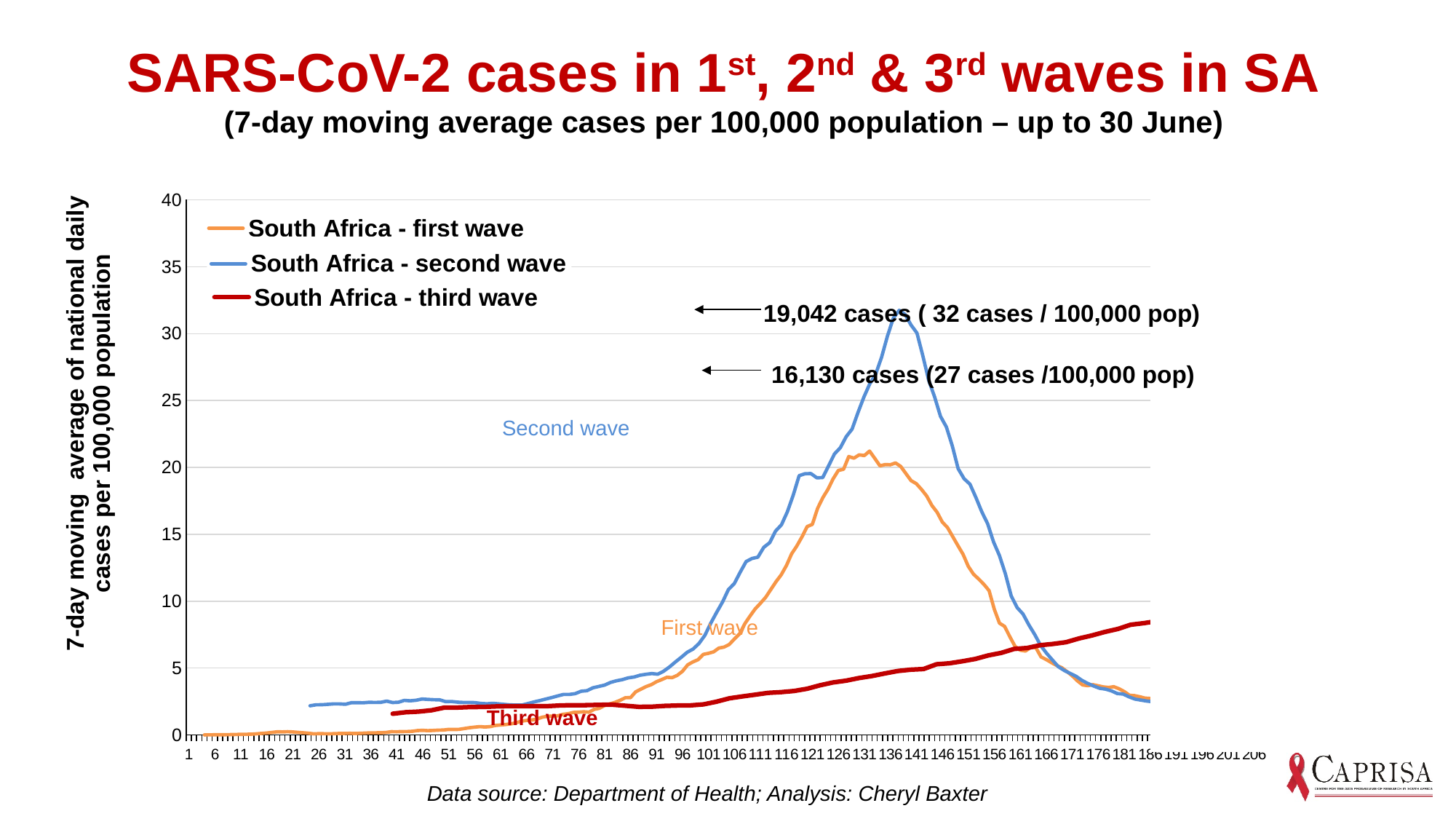

SARS-CoV-2 cases in 1st, 2nd & 3rd waves in SA
(7-day moving average cases per 100,000 population – up to 30 June)

### Chart

| Category |  |
|---|---|
| 1 | None |
| 2 | None |
| 3 | None |
| 4 | 0.005781739339918092 |
| 5 | 0.008913514815707058 |
| 6 | 0.011804384485666106 |
| 7 | 0.01421344254396531 |
| 8 | 0.018790652854733803 |
| 9 | 0.024813298000481813 |
| 10 | 0.03228137798120934 |
| 11 | 0.04288123343772585 |
| 12 | 0.048662972777643934 |
| 13 | 0.053721994700072266 |
| 14 | 0.08190797398217296 |
| 15 | 0.1129848229342327 |
| 16 | 0.14285714285714285 |
| 17 | 0.18718381112984825 |
| 18 | 0.23319682004336303 |
| 19 | 0.2281377981209347 |
| 20 | 0.2423512406649 |
| 21 | 0.2225969645868465 |
| 22 | 0.19248373885810646 |
| 23 | 0.16164779571187668 |
| 24 | 0.12888460611900746 |
| 25 | 0.08070344495302335 |
| 26 | 0.09588051072030834 |
| 27 | 0.09033967718622019 |
| 28 | 0.08672609009877139 |
| 29 | 0.09539869910864852 |
| 30 | 0.11202119971091304 |
| 31 | 0.11370754035172248 |
| 32 | 0.1199710913033004 |
| 33 | 0.10672127198265478 |
| 34 | 0.12478920741989882 |
| 35 | 0.1411708022163334 |
| 36 | 0.16044326668272707 |
| 37 | 0.15923873765357746 |
| 38 | 0.16164779571187665 |
| 39 | 0.187906528547338 |
| 40 | 0.24235124066490002 |
| 41 | 0.2372922187424717 |
| 42 | 0.2476511683931583 |
| 43 | 0.25295109612141653 |
| 44 | 0.27198265478198025 |
| 45 | 0.32474102625873286 |
| 46 | 0.34618164297759574 |
| 47 | 0.3196820043363045 |
| 48 | 0.3343772584919297 |
| 49 | 0.3596723681040713 |
| 50 | 0.3688267887256083 |
| 51 | 0.4131534569983137 |
| 52 | 0.40809443507588533 |
| 53 | 0.4170079498915924 |
| 54 | 0.47578896651409297 |
| 55 | 0.5389062876415321 |
| 56 | 0.584678390749217 |
| 57 | 0.6205733558178752 |
| 58 | 0.5921464707299446 |
| 59 | 0.6227415080703446 |
| 60 | 0.709226692363286 |
| 61 | 0.7429535051794749 |
| 62 | 0.7786075644423031 |
| 63 | 0.8267887256082871 |
| 64 | 0.9101421344254396 |
| 65 | 1.0277041676704408 |
| 66 | 1.0857624668754517 |
| 67 | 1.115152975186702 |
| 68 | 1.1888701517706577 |
| 69 | 1.3249819320645628 |
| 70 | 1.3926764635027704 |
| 71 | 1.409298964105035 |
| 72 | 1.4283305227655987 |
| 73 | 1.5413153456998316 |
| 74 | 1.5902192242833053 |
| 75 | 1.6834497711394845 |
| 76 | 1.702722235605878 |
| 77 | 1.730185497470489 |
| 78 | 1.7017586123825585 |
| 79 | 1.9113466634545893 |
| 80 | 1.9913273909901228 |
| 81 | 2.1958564201397253 |
| 82 | 2.318477475307155 |
| 83 | 2.4331486388821975 |
| 84 | 2.587810166225006 |
| 85 | 2.781980245723922 |
| 86 | 2.791616477957119 |
| 87 | 3.2254878342568056 |
| 88 | 3.4194170079498916 |
| 89 | 3.615032522283787 |
| 90 | 3.7586123825584203 |
| 91 | 3.980245723921947 |
| 92 | 4.138520838352205 |
| 93 | 4.311250301132257 |
| 94 | 4.282341604432667 |
| 95 | 4.45507106721272 |
| 96 | 4.761021440616719 |
| 97 | 5.24042399421826 |
| 98 | 5.457480125271019 |
| 99 | 5.623464225487835 |
| 100 | 6.020476993495543 |
| 101 | 6.100216815225246 |
| 102 | 6.212478920741991 |
| 103 | 6.491206938087208 |
| 104 | 6.568055890146953 |
| 105 | 6.75909419417008 |
| 106 | 7.172729462780054 |
| 107 | 7.560587810166224 |
| 108 | 8.307636714044808 |
| 109 | 8.883401589978318 |
| 110 | 9.42399421826066 |
| 111 | 9.836665863647314 |
| 112 | 10.280414357986027 |
| 113 | 10.865092748735245 |
| 114 | 11.451939291736931 |
| 115 | 11.96964586846543 |
| 116 | 12.655745603469043 |
| 117 | 13.533365454107443 |
| 118 | 14.120934714526623 |
| 119 | 14.805348108889424 |
| 120 | 15.57359672368104 |
| 121 | 15.738858106480366 |
| 122 | 16.930378222115156 |
| 123 | 17.72175379426644 |
| 124 | 18.35870874488075 |
| 125 | 19.150084317032043 |
| 126 | 19.772344013490727 |
| 127 | 19.85955191520116 |
| 128 | 20.810407130811853 |
| 129 | 20.689472416285234 |
| 130 | 20.936400867260904 |
| 131 | 20.885328836424957 |
| 132 | 21.220428812334376 |
| 133 | 20.677427125993734 |
| 134 | 20.11708022163334 |
| 135 | 20.2117562033245 |
| 136 | 20.195374608528066 |
| 137 | 20.332931823656953 |
| 138 | 20.072512647554806 |
| 139 | 19.538665381835703 |
| 140 | 19.007708985786557 |
| 141 | 18.781739339918094 |
| 142 | 18.350999759094197 |
| 143 | 17.855215610696217 |
| 144 | 17.149361599614547 |
| 145 | 16.644182124789207 |
| 146 | 15.91231028667791 |
| 147 | 15.498193206456277 |
| 148 | 14.829438689472417 |
| 149 | 14.15417971573115 |
| 150 | 13.494338713562998 |
| 151 | 12.597687304264033 |
| 152 | 12.020717899301372 |
| 153 | 11.653336545410742 |
| 154 | 11.258973741267164 |
| 155 | 10.790411948927968 |
| 156 | 9.405444471211755 |
| 157 | 8.354854251987474 |
| 158 | 8.109853047458442 |
| 159 | 7.339195374608528 |
| 160 | 6.621777884847026 |
| 161 | 6.33293182365695 |
| 162 | 6.27198265478198 |
| 163 | 6.538424476029873 |
| 164 | 6.5225246928450975 |
| 165 | 5.829438689472416 |
| 166 | 5.6352686099735 |
| 167 | 5.403035413153458 |
| 168 | 5.194892796916406 |
| 169 | 5.028426885087931 |
| 170 | 4.731630932305468 |
| 171 | 4.419657913755722 |
| 172 | 4.043603950855216 |
| 173 | 3.735485425198747 |
| 174 | 3.6817634304986746 |
| 175 | 3.755962418694291 |
| 176 | 3.671886292459648 |
| 177 | 3.5880510720308356 |
| 178 | 3.5483016140688997 |
| 179 | 3.6027463261864616 |
| 180 | 3.4529029149602506 |
| 181 | 3.24283305227656 |
| 182 | 2.9682004336304506 |
| 183 | 2.9347145266200916 |
| 184 | 2.8513611178029388 |
| 185 | 2.751867019995182 |
| 186 | 2.7270537219947 |
| 187 | 2.7294627800529994 |
| 188 | 2.716453866538184 |
| 189 | 2.743194410985305 |
| 190 | 2.6692363285955194 |
| 191 | 2.6530956396049143 |
| 192 | 2.682245242110335 |
| 193 | 2.7051312936641776 |
| 194 | 2.75644423030595 |
| 195 | 2.750662490966032 |
| 196 | 2.6950132498193207 |
| 197 | 2.8332931823656944 |
| 198 | 2.8291977836665865 |
| 199 | 2.764875933509998 |
| 200 | 2.626355095157794 |
| 201 | 2.370994940978078 |
| 202 | 2.3018549747048906 |
| 203 | 2.344736208142616 |
| 204 | 2.2380149361599613 |
| 205 | 2.2045290291496022 |
| 206 | 2.1765839556733315 |
| 207 | 2.2413876174415805 |

### Chart

| Category |  |
|---|---|
| 4 | 1.451698385931101 |
| 5 | 1.5644423030595038 |
| 6 | 1.6133461816429777 |
| 7 | 1.7121175620332452 |
| 8 | 1.915201156347868 |
| 9 | 1.9166465911828472 |
| 10 | 1.9544688026981452 |
| 11 | 1.9641050349313418 |
| 12 | 2.002168152252469 |
| 13 | 2.0236087689713322 |
| 14 | 2.0250542038063117 |
| 15 | 2.017827029631414 |
| 16 | 2.0277041676704406 |
| 17 | 2.079017104312214 |
| 18 | 2.0934714526620093 |
| 19 | 2.0963623223319683 |
| 20 | 2.1216574319441097 |
| 21 | 2.1281618887015177 |
| 22 | 2.051312936641773 |
| 23 | 1.972536738135389 |
| 24 | 1.981450252951096 |
| 25 | 2.0409539869910867 |
| 26 | 2.0701035894965067 |
| 27 | 2.081667068176343 |
| 28 | 2.1556251505661286 |
| 29 | 2.353890628764153 |
| 30 | 2.6099735003613587 |
| 31 | 2.7501806793543726 |
| 32 | 2.884847024813298 |
| 33 | 3.018790652854734 |
| 34 | 3.0746807998072754 |
| 35 | 3.1616477957118767 |
| 36 | 3.326909178511202 |
| 37 | 3.585160202360877 |
| 38 | 3.7983618405203563 |
| 39 | 3.9330281859792824 |
| 40 | 4.127439171284029 |
| 41 | 4.278728017345218 |
| 42 | 4.473139002649964 |
| 43 | 4.656950132498194 |
| 44 | 4.75813057094676 |
| 45 | 4.804143579860274 |
| 46 | 5.1621296073235365 |
| 47 | 5.236569501324982 |
| 48 | 5.3873765357745125 |
| 49 | 5.562996868224524 |
| 50 | 5.828234160443267 |
| 51 | 6.016381594796435 |
| 52 | 6.315586605637196 |
| 53 | 6.383762948687063 |
| 54 | 6.591182847506625 |
| 55 | 6.689713322091063 |
| 56 | 6.81739339918092 |
| 57 | 7.0966032281377975 |
| 58 | 7.322572874006264 |
| 59 | 7.586123825584197 |
| 60 | 7.8104071308118534 |
| 61 | 8.12792098289569 |
| 62 | 8.246687545169838 |
| 63 | 8.39002649963864 |
| 64 | 9.136593591905564 |
| 65 | 10.048903878583474 |
| 66 | 10.615514333895447 |
| 67 | 11.54757889665141 |
| 68 | 12.170079498915923 |
| 69 | 12.715249337509032 |
| 70 | 13.733558178752107 |
| 71 | 14.78511202119971 |
| 72 | 15.416285232474104 |
| 73 | 16.016140688990607 |
| 74 | 17.041435798602745 |
| 75 | 18.36593591905565 |
| 76 | 19.236087689713322 |
| 77 | 19.876174415803423 |
| 78 | 20.899301373163095 |
| 79 | 21.93784630209588 |
| 80 | 23.925801011804385 |
| 81 | 24.981209347145267 |
| 82 | 25.434353167911347 |
| 83 | 26.172006745362562 |
| 84 | 26.715008431703204 |
| 85 | 27.19995181883883 |
| 86 | None |
| 87 | None |
| 88 | None |
| 89 | None |

### Chart

| Category |  |
|---|---|
| 1 | 2.461575523970128 |
| 2 | 2.535051794748253 |
| 3 | 2.5405926282823414 |
| 4 | 2.570464948205252 |
| 5 | 2.60563719585642 |
| 6 | 2.603469043603951 |
| 7 | 2.5774512165743197 |
| 8 | 2.6933269091785106 |
| 9 | 2.693808720790171 |
| 10 | 2.684654300168634 |
| 11 | 2.721031076848952 |
| 12 | 2.712358467839075 |
| 13 | 2.720549265237292 |
| 14 | 2.8116116598410024 |
| 15 | 2.706576728499157 |
| 16 | 2.72753553360636 |
| 17 | 2.865574560346904 |
| 18 | 2.8347386172006748 |
| 19 | 2.8776198506384003 |
| 20 | 2.9706094916887493 |
| 21 | 2.9412189833774995 |
| 22 | 2.918573837629487 |
| 23 | 2.90893760539629 |
| 24 | 2.7716212960732354 |
| 25 | 2.7817393399180914 |
| 26 | 2.735485425198747 |
| 27 | 2.711394844615755 |
| 28 | 2.715008431703204 |
| 29 | 2.699590460130089 |
| 30 | 2.639123102866779 |
| 31 | 2.610455311973019 |
| 32 | 2.6463502770416767 |
| 33 | 2.6099735003613587 |
| 34 | 2.5642013972536737 |
| 35 | 2.5278246205733557 |
| 36 | 2.518429294145989 |
| 37 | 2.5186701999518193 |
| 38 | 2.633100457721031 |
| 39 | 2.750662490966032 |
| 40 | 2.853770175861239 |
| 41 | 2.967477716212961 |
| 42 | 3.076367140448085 |
| 43 | 3.1982654781980244 |
| 44 | 3.3114912069380873 |
| 45 | 3.3110093953264266 |
| 46 | 3.373163093230547 |
| 47 | 3.553360635991328 |
| 48 | 3.595760057817394 |
| 49 | 3.8106480366176823 |
| 50 | 3.9091785112021205 |
| 51 | 4.012286196097326 |
| 52 | 4.213442543965309 |
| 53 | 4.335340881715249 |
| 54 | 4.422548783425681 |
| 55 | 4.556251505661286 |
| 56 | 4.620091544206216 |
| 57 | 4.753071549024332 |
| 58 | 4.823656950132498 |
| 59 | 4.8771380390267405 |
| 60 | 4.829438689472417 |
| 61 | 5.0517947482534336 |
| 62 | 5.372440375813057 |
| 63 | 5.748735244519394 |
| 64 | 6.097325945555288 |
| 65 | 6.471452662009154 |
| 66 | 6.715008431703205 |
| 67 | 7.1284027945073465 |
| 68 | 7.739339918092027 |
| 69 | 8.646591182847507 |
| 70 | 9.462539147193448 |
| 71 | 10.2423512406649 |
| 72 | 11.17778848470248 |
| 73 | 11.623464225487835 |
| 74 | 12.476511683931585 |
| 75 | 13.27125993736449 |
| 76 | 13.502529510961214 |
| 77 | 13.600337268128161 |
| 78 | 14.33678631655023 |
| 79 | 14.685136111780295 |
| 80 | 15.558660563719586 |
| 81 | 16.028185979282103 |
| 82 | 17.00096362322332 |
| 83 | 18.24861479161648 |
| 84 | 19.711153938809925 |
| 85 | 19.85882919778367 |
| 86 | 19.872560828715972 |
| 87 | 19.551915201156344 |
| 88 | 19.57094675981691 |
| 89 | 20.45362563237774 |
| 90 | 21.343772584919297 |
| 91 | 21.808720790171044 |
| 92 | 22.63984582028427 |
| 93 | 23.20766080462539 |
| 94 | 24.446639364008668 |
| 95 | 25.610214406167188 |
| 96 | 26.60322813779812 |
| 97 | 27.32570464948205 |
| 98 | 28.59142375331245 |
| 99 | 30.18236569501325 |
| 100 | 31.52228378703927 |
| 101 | 32.11129848229343 |
| 102 | 31.79691640568538 |
| 103 | 31.00746807998073 |
| 104 | 30.406167188629244 |
| 105 | 28.695735967236818 |
| 106 | 26.85690195133703 |
| 107 | 25.61527342808962 |
| 108 | 24.16116598410022 |
| 109 | 23.360154179715728 |
| 110 | 21.952059744639847 |
| 111 | 20.23632859551915 |
| 112 | 19.484943387135633 |
| 113 | 19.074921705613104 |
| 114 | 18.082389785593836 |
| 115 | 17.008190797398218 |
| 116 | 16.107443989400146 |
| 117 | 14.748735244519395 |
| 118 | 13.729462780053 |
| 119 | 12.375572151288846 |
| 120 | 10.695495061430979 |
| 121 | 9.822934232715008 |
| 122 | 9.340399903637676 |
| 123 | 8.523247410262586 |
| 124 | 7.797639123102868 |
| 125 | 6.978800289086967 |
| 126 | 6.402553601541798 |
| 127 | 5.893519633823176 |
| 128 | 5.390026499638641 |
| 129 | 5.107684895205975 |
| 130 | 4.889183329318237 |
| 131 | 4.672609009877137 |
| 132 | 4.368344977113948 |
| 133 | 4.135148157070586 |
| 134 | 3.941941700794989 |
| 135 | 3.775475788966514 |
| 136 | 3.7094675981691156 |
| 137 | 3.581305709467599 |
| 138 | 3.3791857383762953 |
| 139 | 3.3403999036376777 |
| 140 | 3.1308118525656465 |
16,130 cases (27 cases /100,000 pop)
Second wave
First wave
Third wave
Data source: Department of Health; Analysis: Cheryl Baxter
19,042 cases ( 32 cases / 100,000 pop)